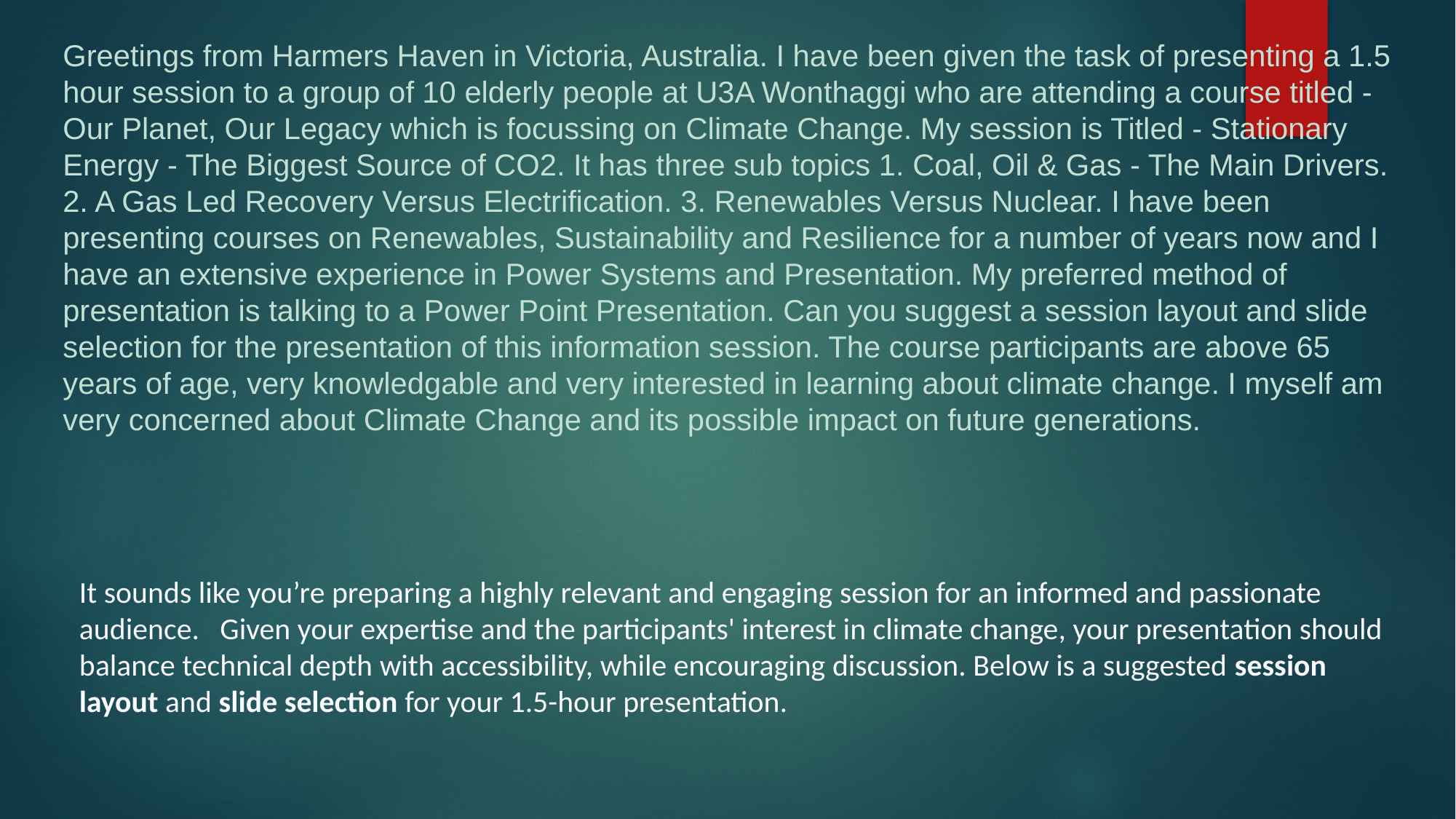

Greetings from Harmers Haven in Victoria, Australia. I have been given the task of presenting a 1.5 hour session to a group of 10 elderly people at U3A Wonthaggi who are attending a course titled - Our Planet, Our Legacy which is focussing on Climate Change. My session is Titled - Stationary Energy - The Biggest Source of CO2. It has three sub topics 1. Coal, Oil & Gas - The Main Drivers. 2. A Gas Led Recovery Versus Electrification. 3. Renewables Versus Nuclear. I have been presenting courses on Renewables, Sustainability and Resilience for a number of years now and I have an extensive experience in Power Systems and Presentation. My preferred method of presentation is talking to a Power Point Presentation. Can you suggest a session layout and slide selection for the presentation of this information session. The course participants are above 65 years of age, very knowledgable and very interested in learning about climate change. I myself am very concerned about Climate Change and its possible impact on future generations.
It sounds like you’re preparing a highly relevant and engaging session for an informed and passionate audience.   Given your expertise and the participants' interest in climate change, your presentation should balance technical depth with accessibility, while encouraging discussion. Below is a suggested session layout and slide selection for your 1.5-hour presentation.